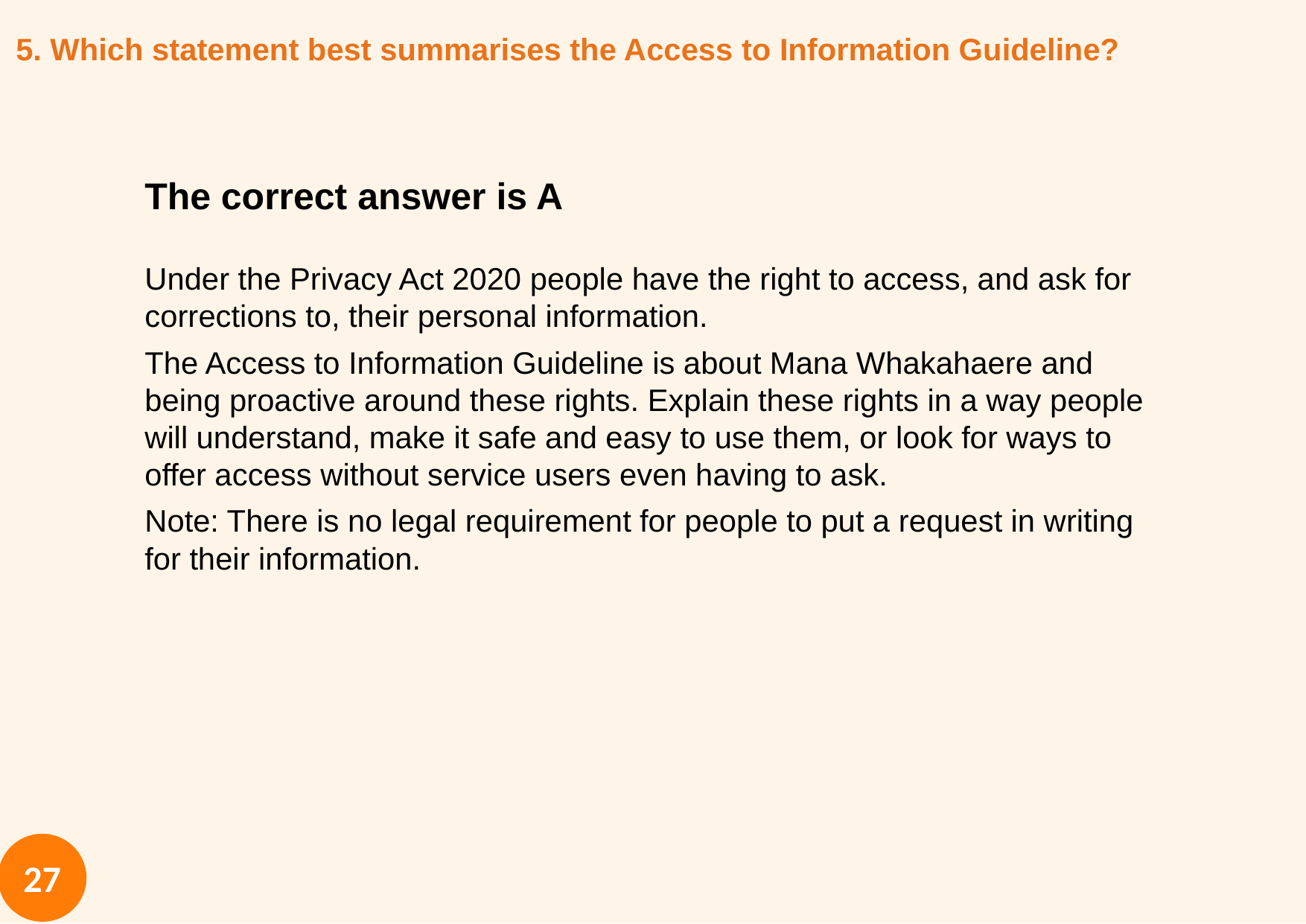

5. Which statement best summarises the Access to Information Guideline?
The correct answer is A

Under the Privacy Act 2020 people have the right to access, and ask for corrections to, their personal information.
The Access to Information Guideline is about Mana Whakahaere and being proactive around these rights. Explain these rights in a way people will understand, make it safe and easy to use them, or look for ways to offer access without service users even having to ask.
Note: There is no legal requirement for people to put a request in writing for their information.
27